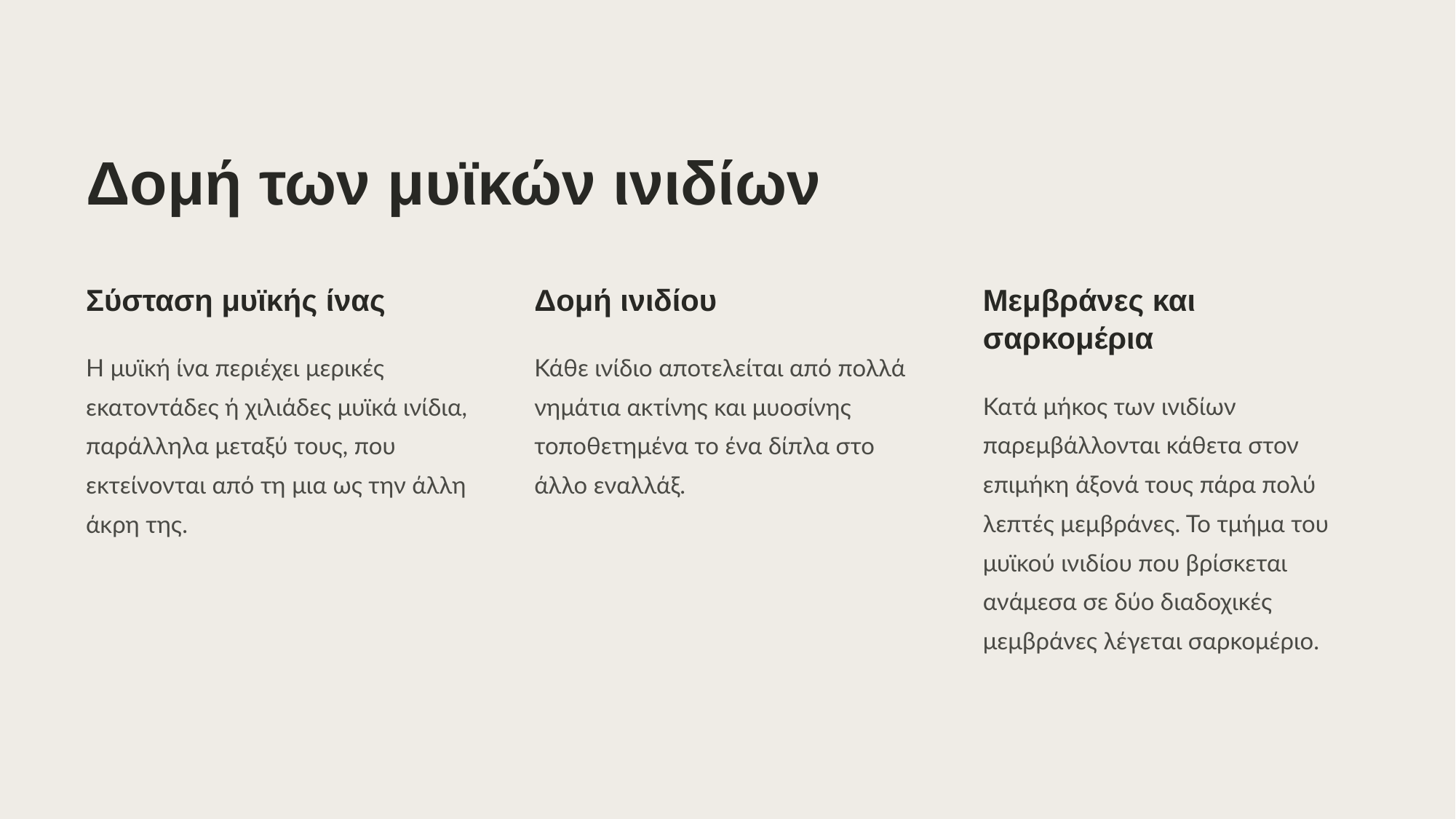

Δομή των μυϊκών ινιδίων
Σύσταση μυϊκής ίνας
Δομή ινιδίου
Μεμβράνες και σαρκομέρια
Η μυϊκή ίνα περιέχει μερικές εκατοντάδες ή χιλιάδες μυϊκά ινίδια, παράλληλα μεταξύ τους, που εκτείνονται από τη μια ως την άλλη άκρη της.
Κάθε ινίδιο αποτελείται από πολλά νημάτια ακτίνης και μυοσίνης τοποθετημένα το ένα δίπλα στο άλλο εναλλάξ.
Κατά μήκος των ινιδίων παρεμβάλλονται κάθετα στον επιμήκη άξονά τους πάρα πολύ λεπτές μεμβράνες. Το τμήμα του μυϊκού ινιδίου που βρίσκεται ανάμεσα σε δύο διαδοχικές μεμβράνες λέγεται σαρκομέριο.